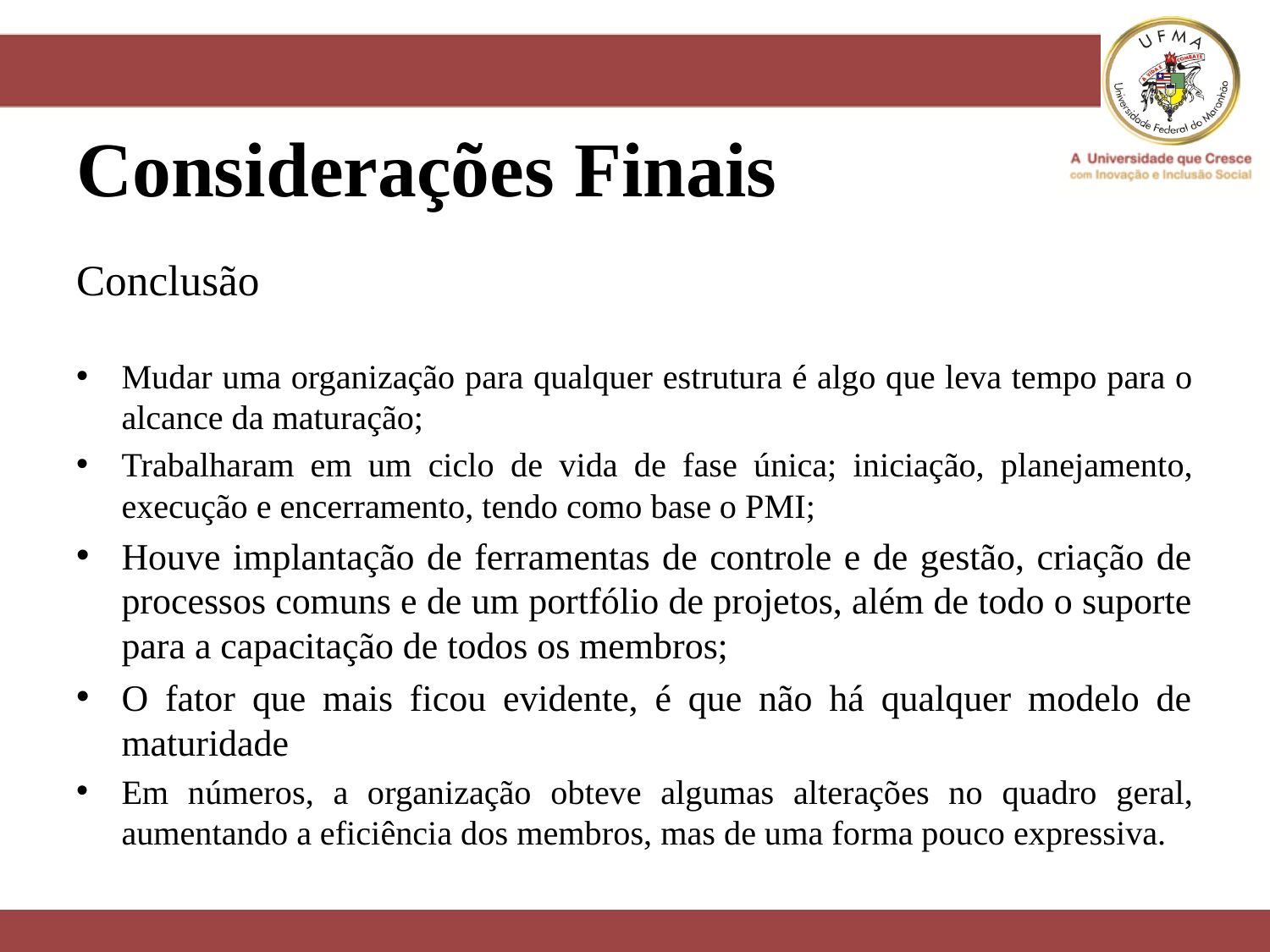

# Considerações Finais
Conclusão

Mudar uma organização para qualquer estrutura é algo que leva tempo para o alcance da maturação;
Trabalharam em um ciclo de vida de fase única; iniciação, planejamento, execução e encerramento, tendo como base o PMI;
Houve implantação de ferramentas de controle e de gestão, criação de processos comuns e de um portfólio de projetos, além de todo o suporte para a capacitação de todos os membros;
O fator que mais ficou evidente, é que não há qualquer modelo de maturidade
Em números, a organização obteve algumas alterações no quadro geral, aumentando a eficiência dos membros, mas de uma forma pouco expressiva.